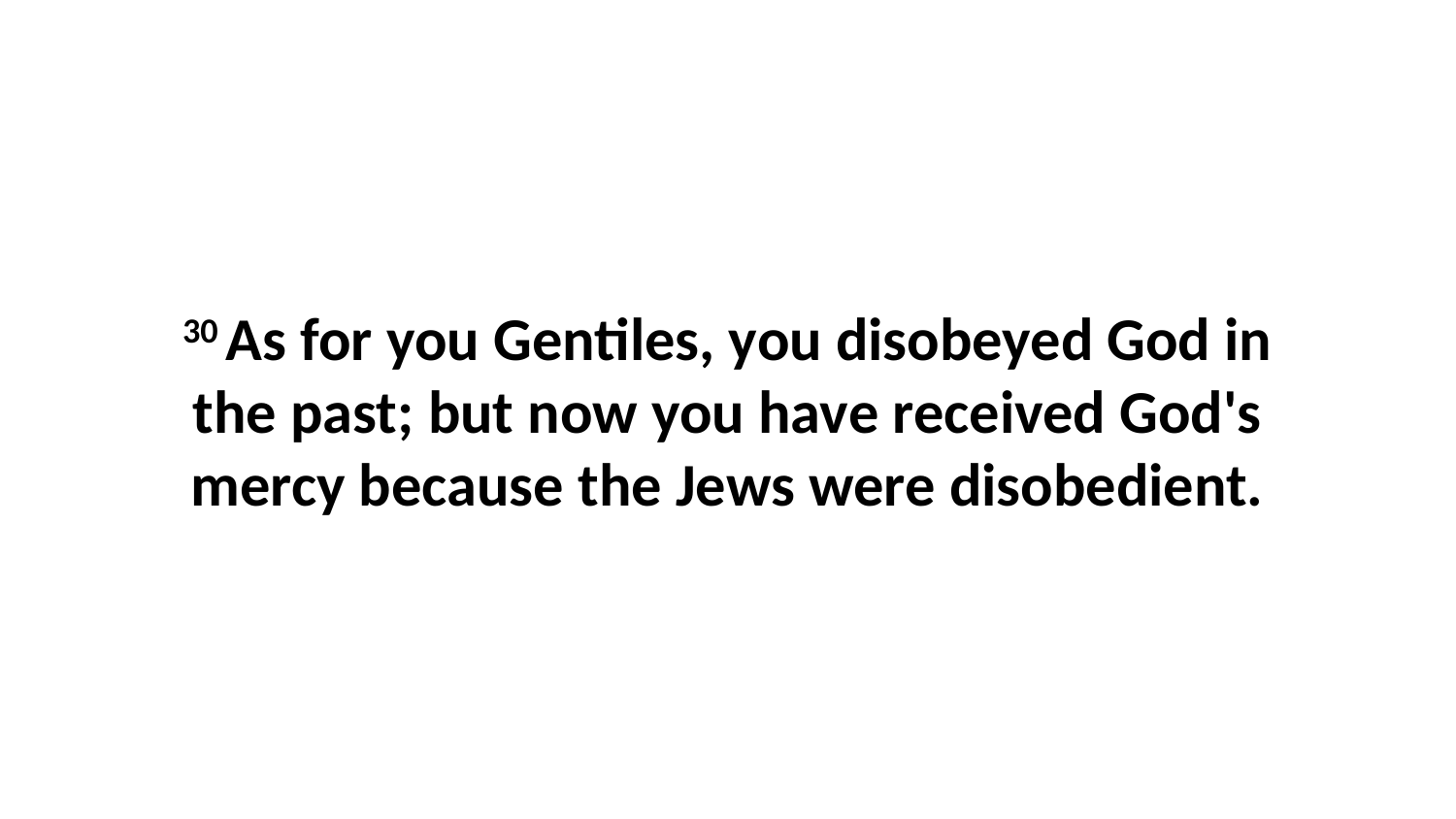

30 As for you Gentiles, you disobeyed God in the past; but now you have received God's mercy because the Jews were disobedient.